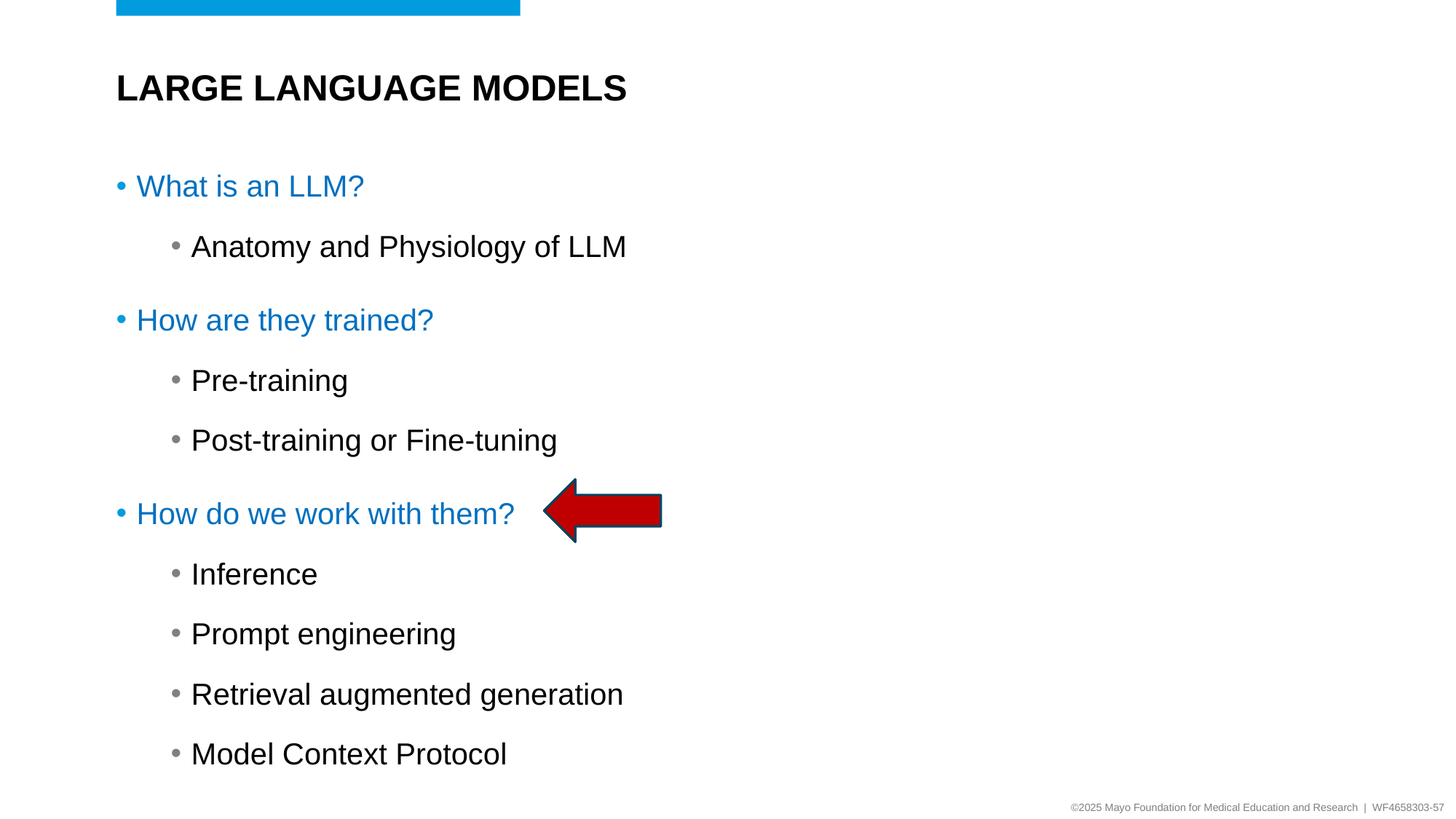

# Large language models
What is an LLM?
Anatomy and Physiology of LLM
How are they trained?
Pre-training
Post-training or Fine-tuning
How do we work with them?
Inference
Prompt engineering
Retrieval augmented generation
Model Context Protocol